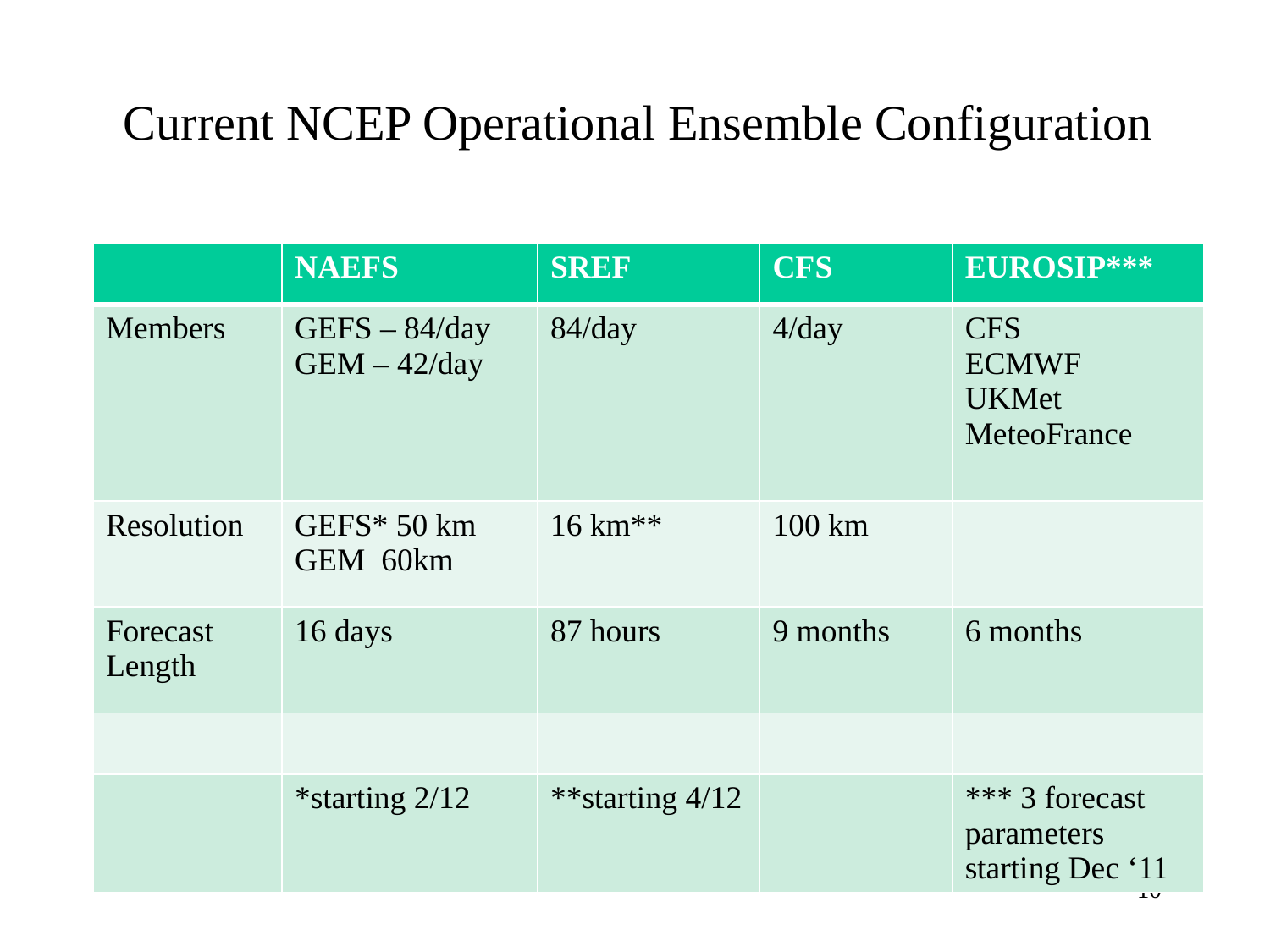

Current NCEP Operational Ensemble Configuration
|  | NAEFS | SREF | CFS | EUROSIP\*\*\* |
| --- | --- | --- | --- | --- |
| Members | GEFS – 84/day GEM – 42/day | 84/day | 4/day | CFS ECMWF UKMet MeteoFrance |
| Resolution | GEFS\* 50 km GEM 60km | 16 km\*\* | 100 km |  |
| Forecast Length | 16 days | 87 hours | 9 months | 6 months |
|  |  |  |  |  |
|  | \*starting 2/12 | \*\*starting 4/12 |  | \*\*\* 3 forecast parameters starting Dec ‘11 |
10